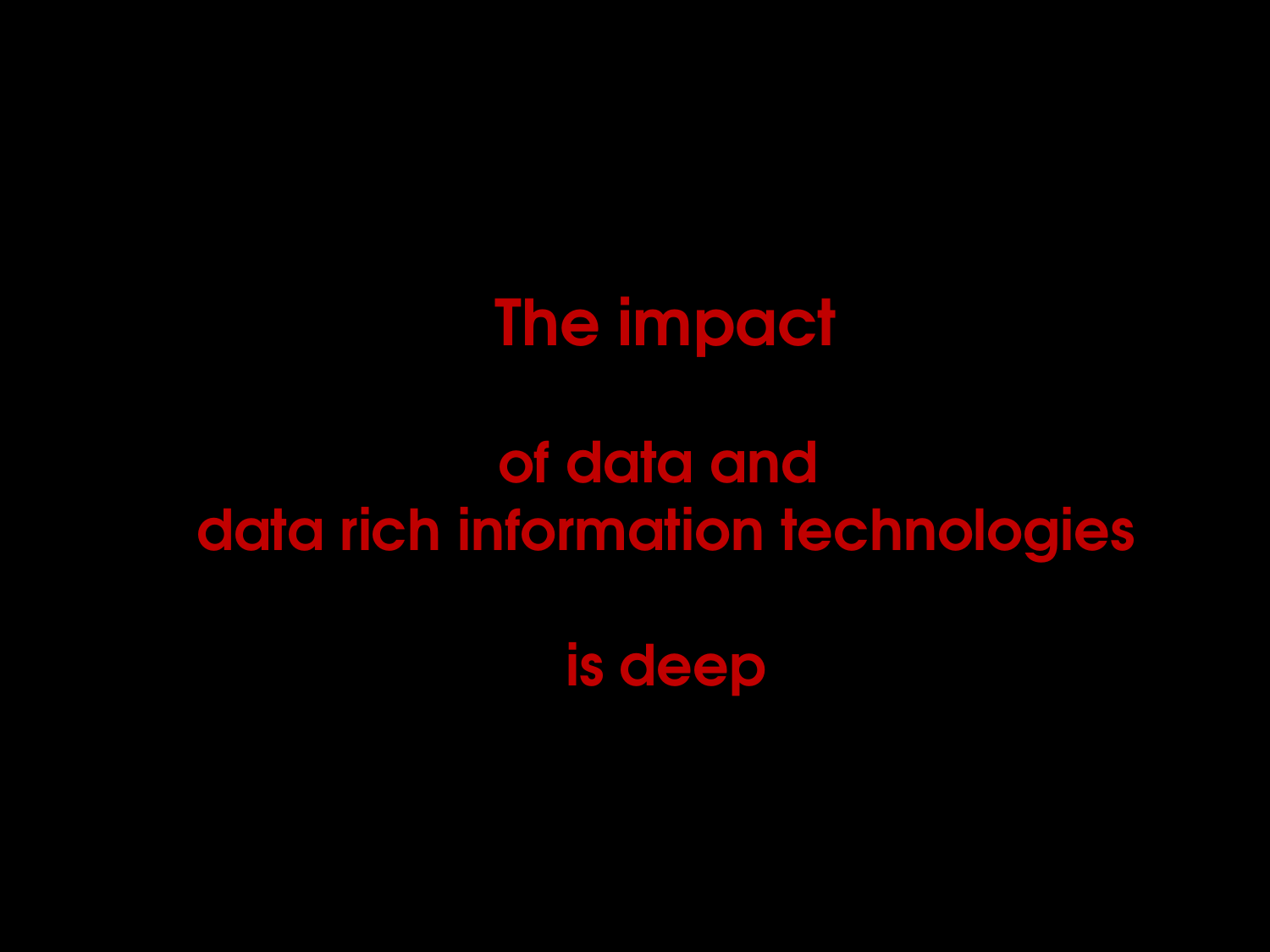

The impact

of data and
data rich information technologies

is deep